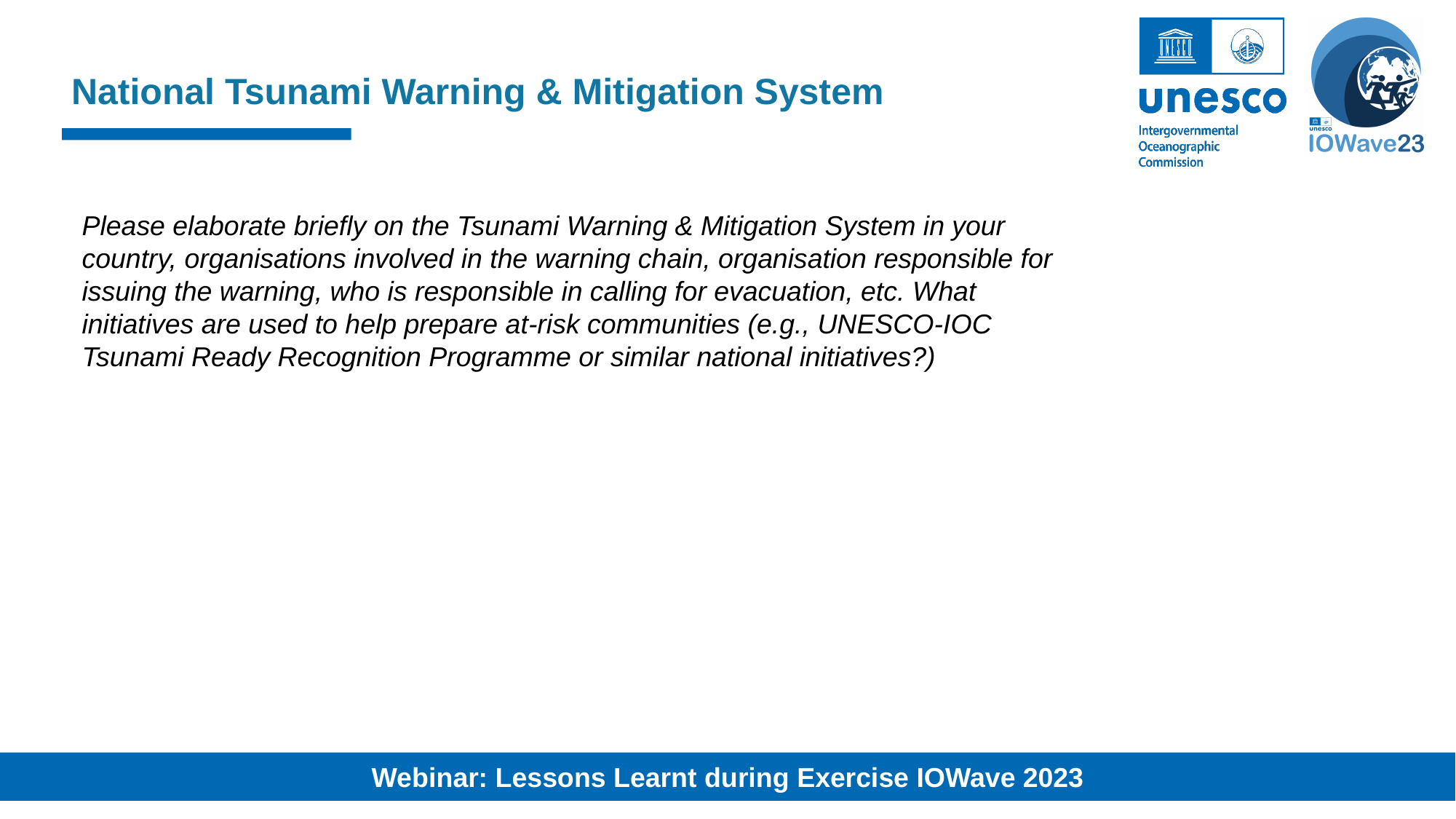

National Tsunami Warning & Mitigation System
Please elaborate briefly on the Tsunami Warning & Mitigation System in your country, organisations involved in the warning chain, organisation responsible for issuing the warning, who is responsible in calling for evacuation, etc. What initiatives are used to help prepare at-risk communities (e.g., UNESCO-IOC Tsunami Ready Recognition Programme or similar national initiatives?)